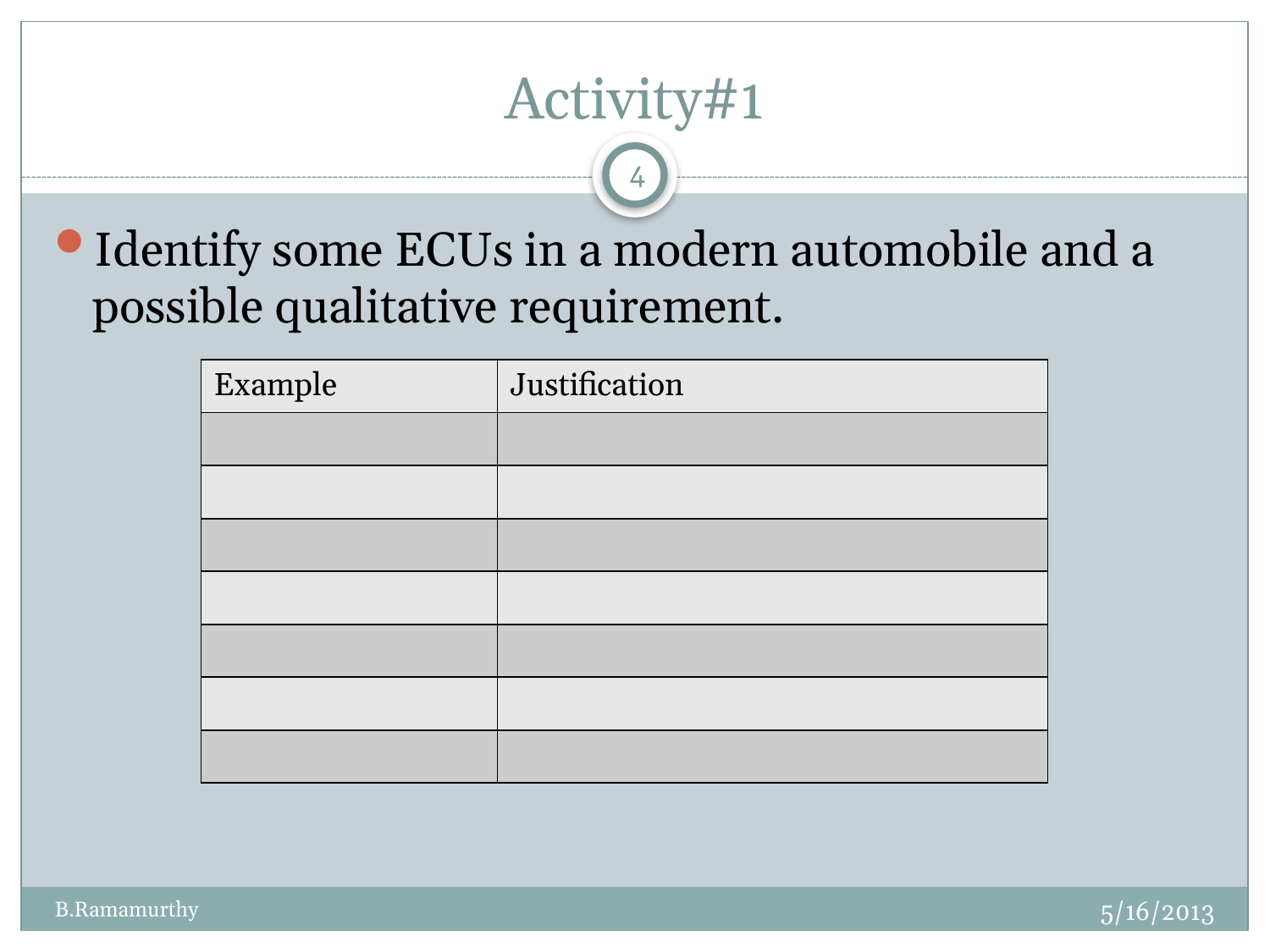

# Activity#1
4
Identify some ECUs in a modern automobile and a possible qualitative requirement.

| Example | Justification |
| --- | --- |
|  |  |
|  |  |
|  |  |
|  |  |
|  |  |
|  |  |
|  |  |
5/16/2013
B.Ramamurthy